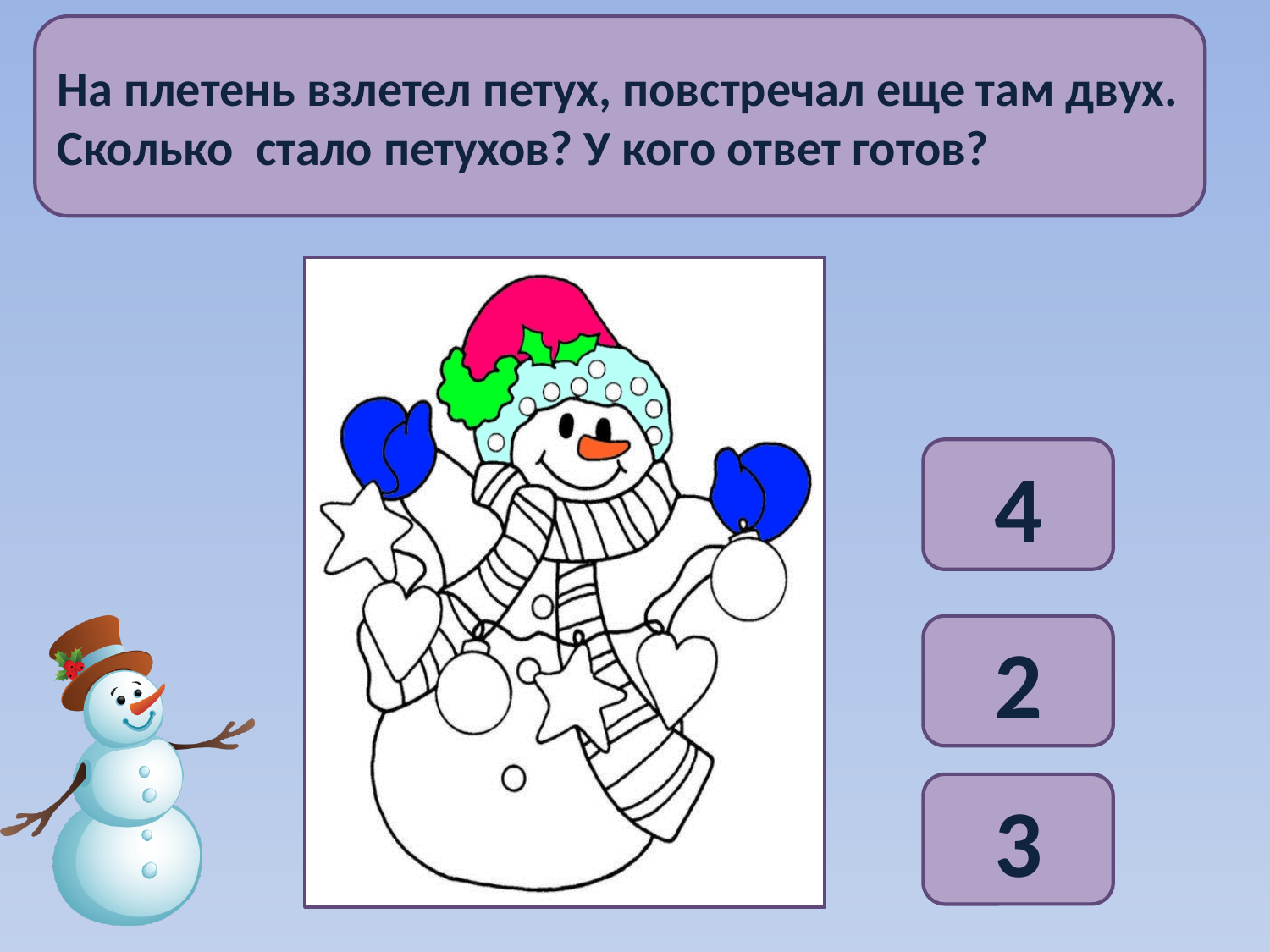

На плетень взлетел петух, повстречал еще там двух.
Сколько  стало петухов? У кого ответ готов?

4
2
3